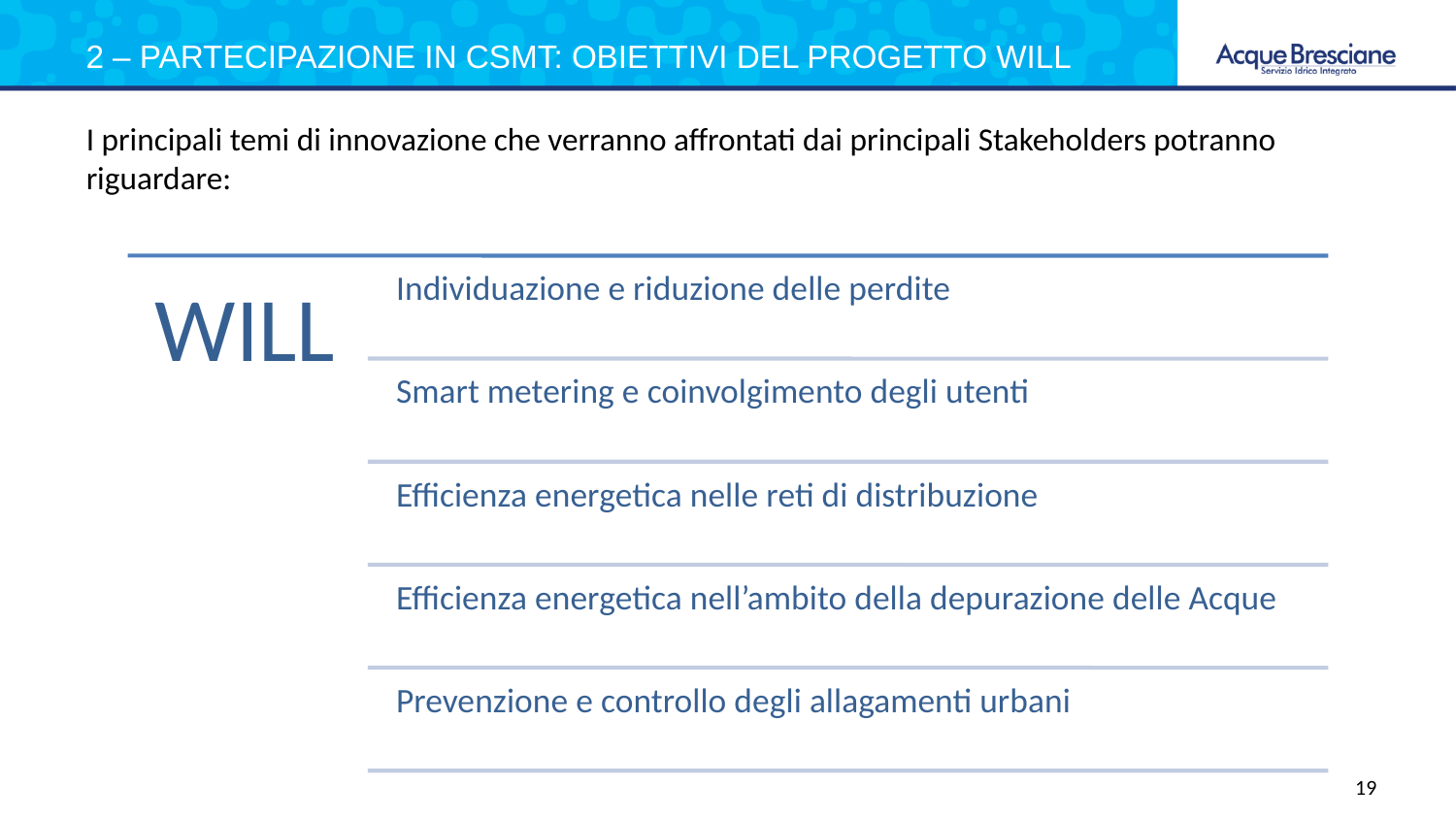

2 – PARTECIPAZIONE IN CSMT: OBIETTIVI DEL PROGETTO WILL
I principali temi di innovazione che verranno affrontati dai principali Stakeholders potranno riguardare:

WILL
Individuazione e riduzione delle perdite
Smart metering e coinvolgimento degli utenti
Efficienza energetica nelle reti di distribuzione
Efficienza energetica nell’ambito della depurazione delle Acque
Prevenzione e controllo degli allagamenti urbani